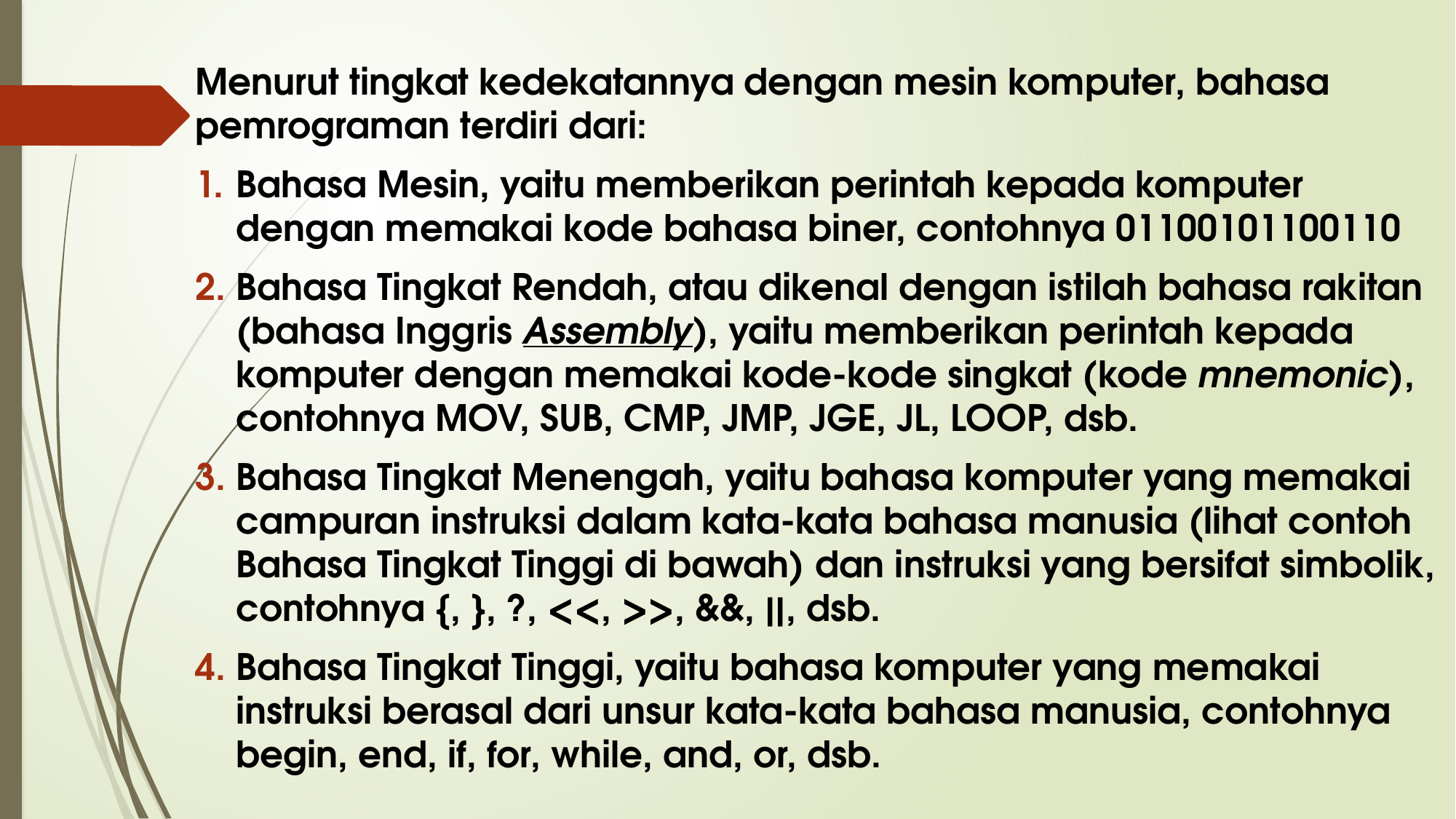

Menurut tingkat kedekatannya dengan mesin komputer, bahasa pemrograman terdiri dari:
Bahasa Mesin, yaitu memberikan perintah kepada komputer dengan memakai kode bahasa biner, contohnya 01100101100110
Bahasa Tingkat Rendah, atau dikenal dengan istilah bahasa rakitan (bahasa Inggris Assembly), yaitu memberikan perintah kepada komputer dengan memakai kode-kode singkat (kode mnemonic), contohnya MOV, SUB, CMP, JMP, JGE, JL, LOOP, dsb.
Bahasa Tingkat Menengah, yaitu bahasa komputer yang memakai campuran instruksi dalam kata-kata bahasa manusia (lihat contoh Bahasa Tingkat Tinggi di bawah) dan instruksi yang bersifat simbolik, contohnya {, }, ?, <<, >>, &&, ||, dsb.
Bahasa Tingkat Tinggi, yaitu bahasa komputer yang memakai instruksi berasal dari unsur kata-kata bahasa manusia, contohnya begin, end, if, for, while, and, or, dsb.